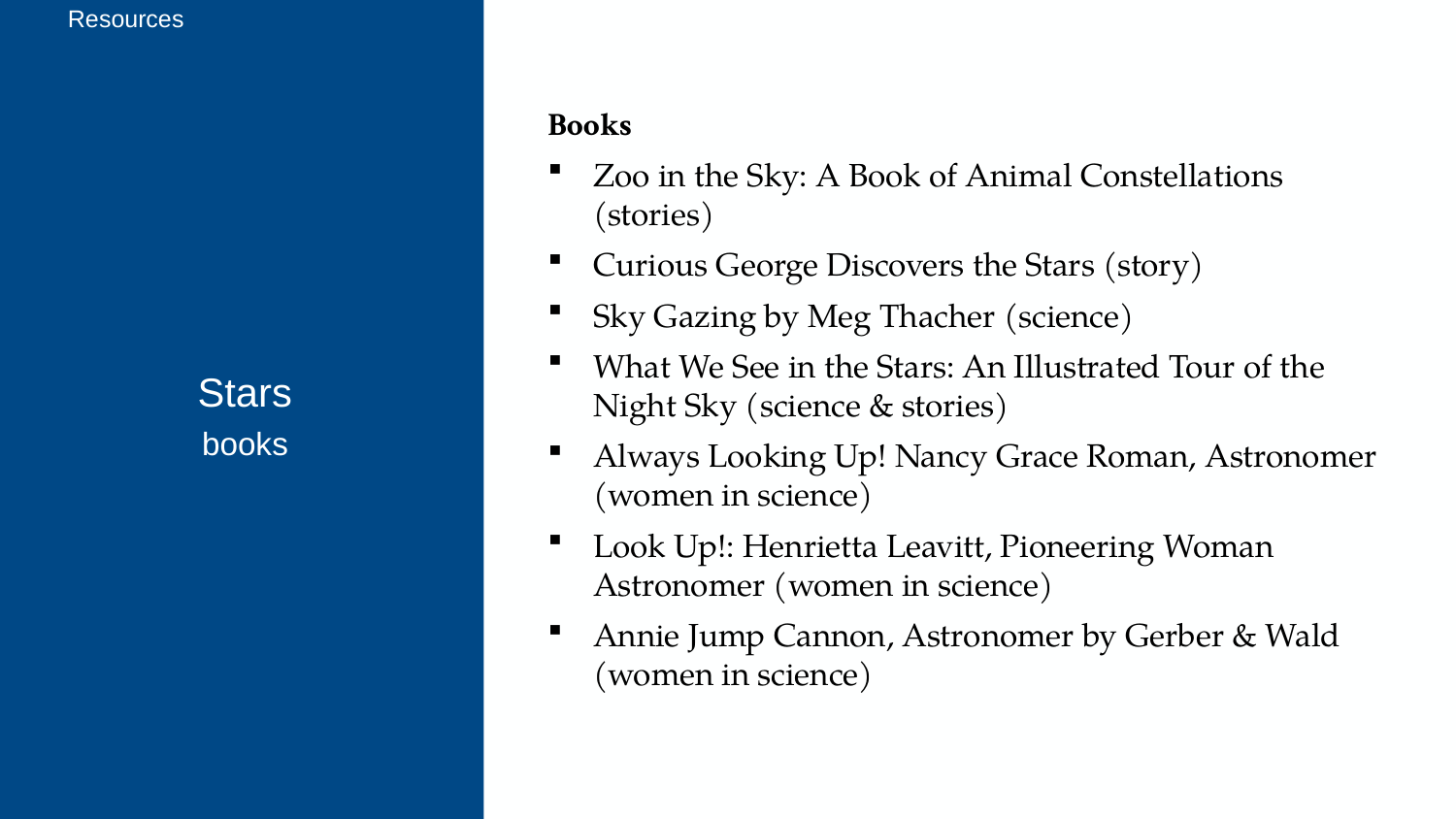

Resources
Books
Zoo in the Sky: A Book of Animal Constellations (stories)
Curious George Discovers the Stars (story)
Sky Gazing by Meg Thacher (science)
What We See in the Stars: An Illustrated Tour of the Night Sky (science & stories)
Always Looking Up! Nancy Grace Roman, Astronomer (women in science)
Look Up!: Henrietta Leavitt, Pioneering Woman Astronomer (women in science)
Annie Jump Cannon, Astronomer by Gerber & Wald (women in science)
# Stars books